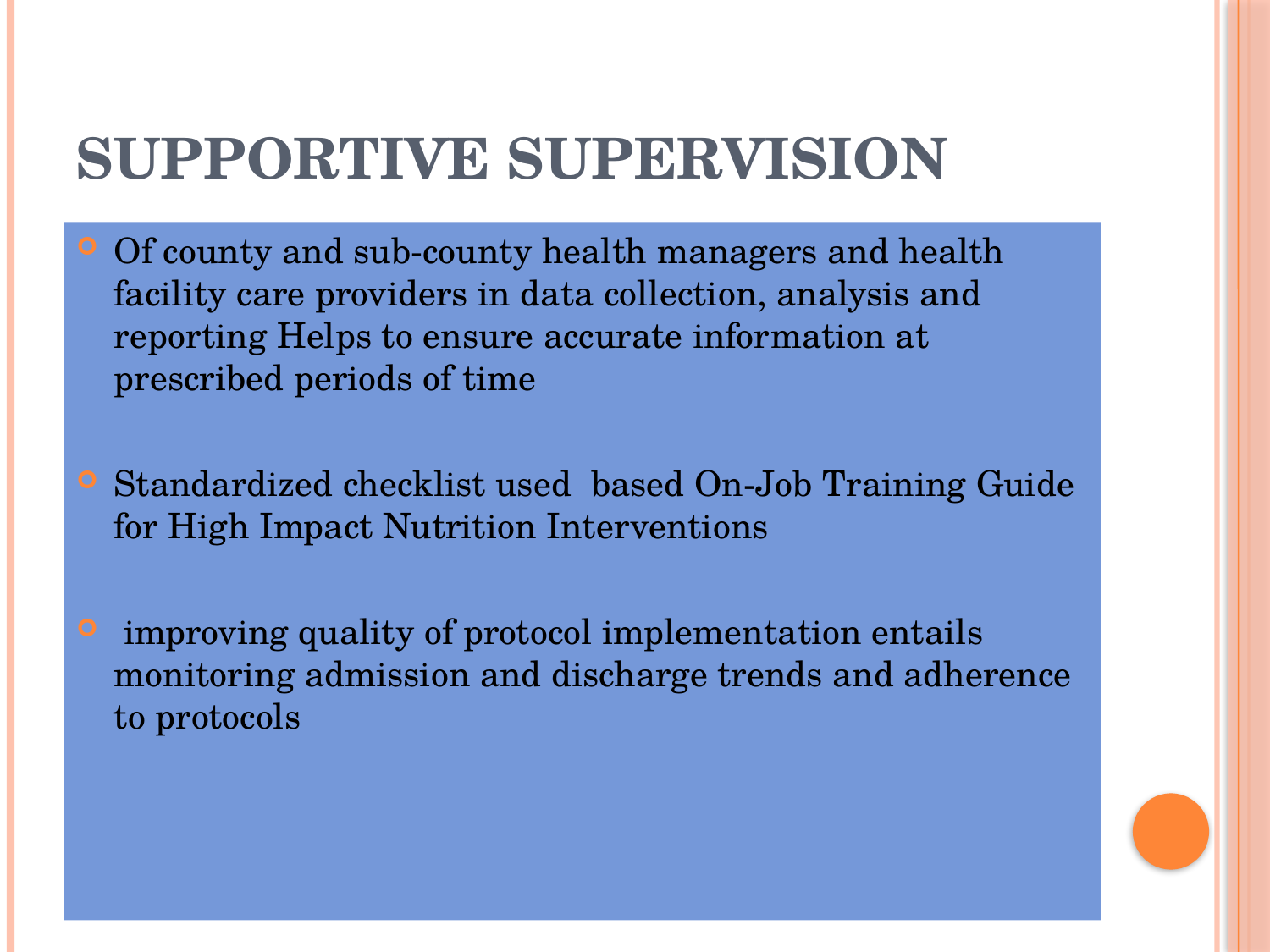

# Supportive supervision
Of county and sub-county health managers and health facility care providers in data collection, analysis and reporting Helps to ensure accurate information at prescribed periods of time

Standardized checklist used  based On-Job Training Guide for High Impact Nutrition Interventions

 improving quality of protocol implementation entails monitoring admission and discharge trends and adherence to protocols